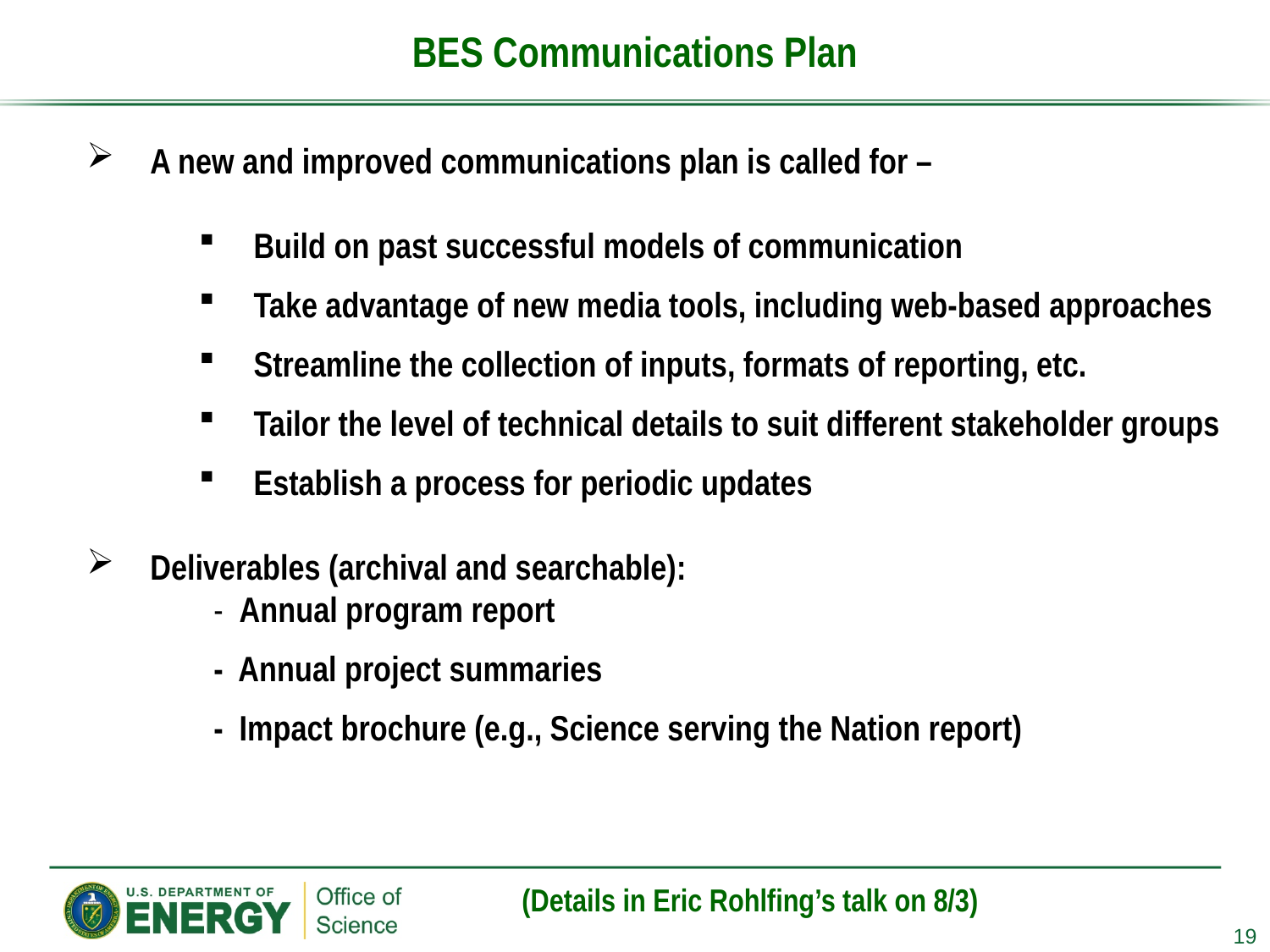

# BES Communications Plan
A new and improved communications plan is called for –

Build on past successful models of communication

Take advantage of new media tools, including web-based approaches

Streamline the collection of inputs, formats of reporting, etc.

Tailor the level of technical details to suit different stakeholder groups

Establish a process for periodic updates

Deliverables (archival and searchable):
	-  Annual program report

	-  Annual project summaries

	-  Impact brochure (e.g., Science serving the Nation report)
(Details in Eric Rohlfing’s talk on 8/3)
19